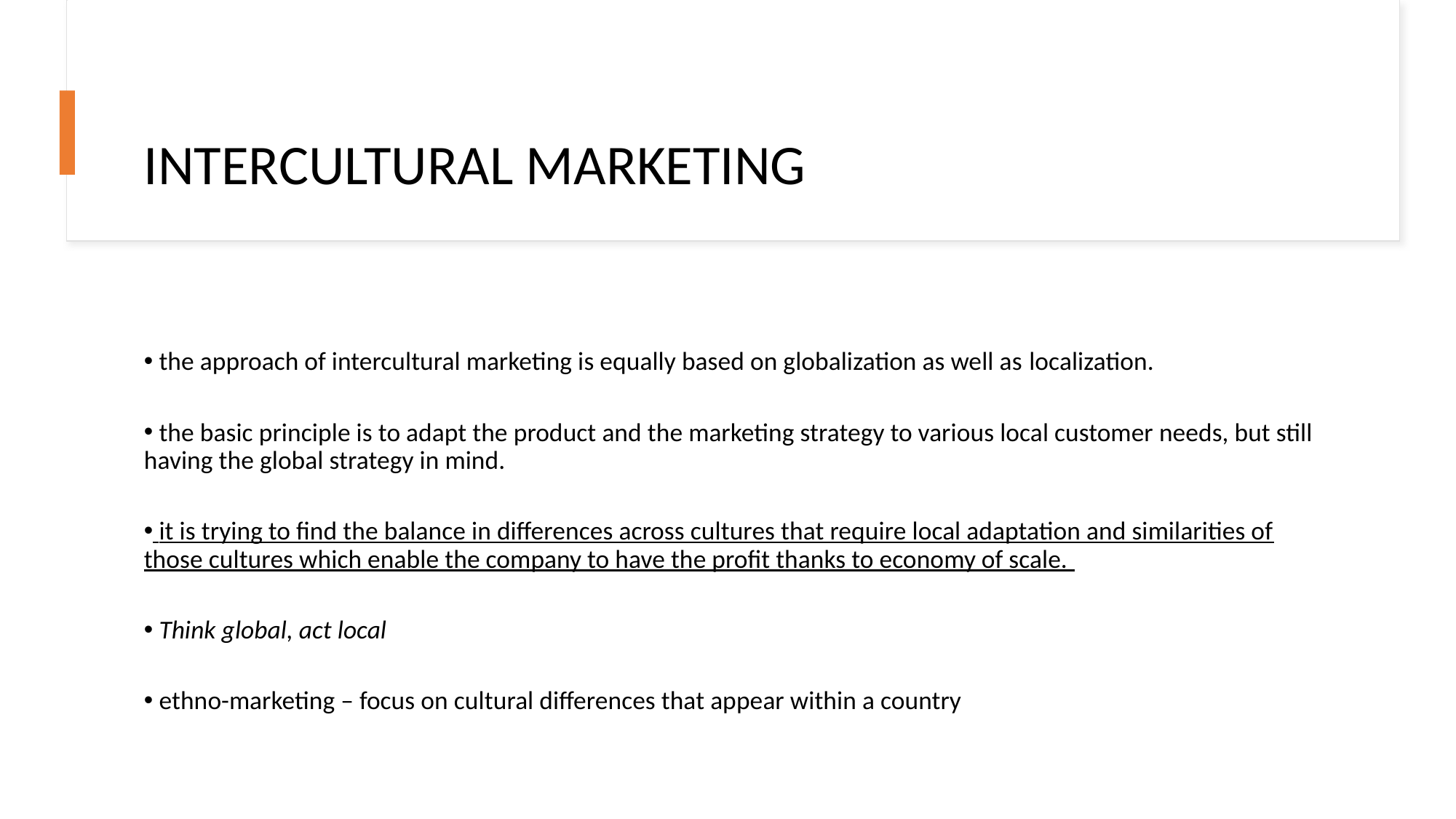

# INTERCULTURAL MARKETING

 the approach of intercultural marketing is equally based on globalization as well as localization.
 the basic principle is to adapt the product and the marketing strategy to various local customer needs, but still having the global strategy in mind.
 it is trying to find the balance in differences across cultures that require local adaptation and similarities of those cultures which enable the company to have the profit thanks to economy of scale.
 Think global, act local
 ethno-marketing – focus on cultural differences that appear within a country